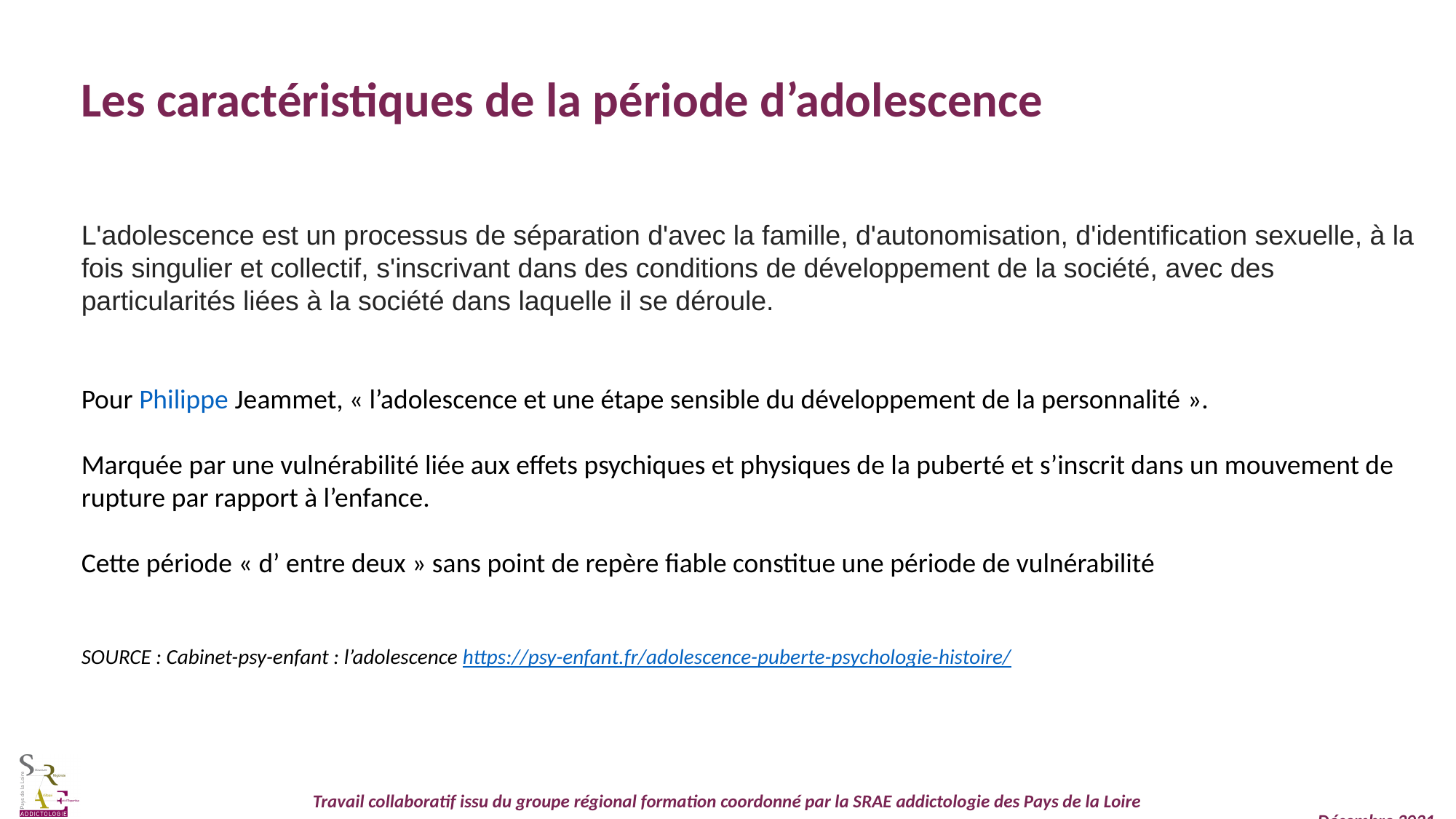

Les caractéristiques de la période d’adolescence
L'adolescence est un processus de séparation d'avec la famille, d'autonomisation, d'identification sexuelle, à la fois singulier et collectif, s'inscrivant dans des conditions de développement de la société, avec des particularités liées à la société dans laquelle il se déroule.

Pour Philippe Jeammet, « l’adolescence et une étape sensible du développement de la personnalité ».

Marquée par une vulnérabilité liée aux effets psychiques et physiques de la puberté et s’inscrit dans un mouvement de rupture par rapport à l’enfance.

Cette période « d’ entre deux » sans point de repère fiable constitue une période de vulnérabilité

SOURCE : Cabinet-psy-enfant : l’adolescence https://psy-enfant.fr/adolescence-puberte-psychologie-histoire/